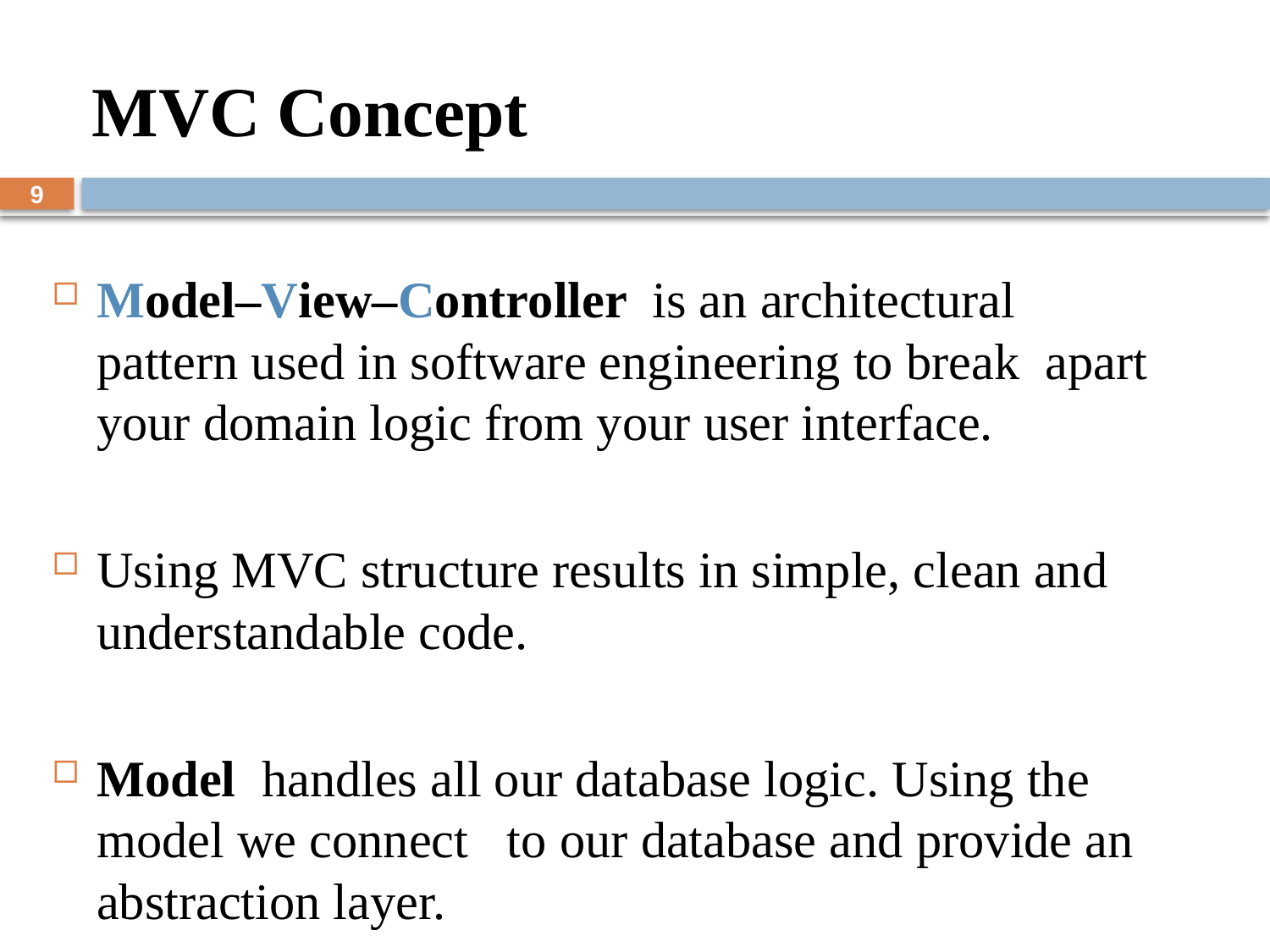

Model–View–Controller  is an architectural pattern used in software engineering to break  apart your domain logic from your user interface.

Using MVC structure results in simple, clean and understandable code.

Model  handles all our database logic. Using the model we connect   to our database and provide an abstraction layer.

# MVC Concept
9